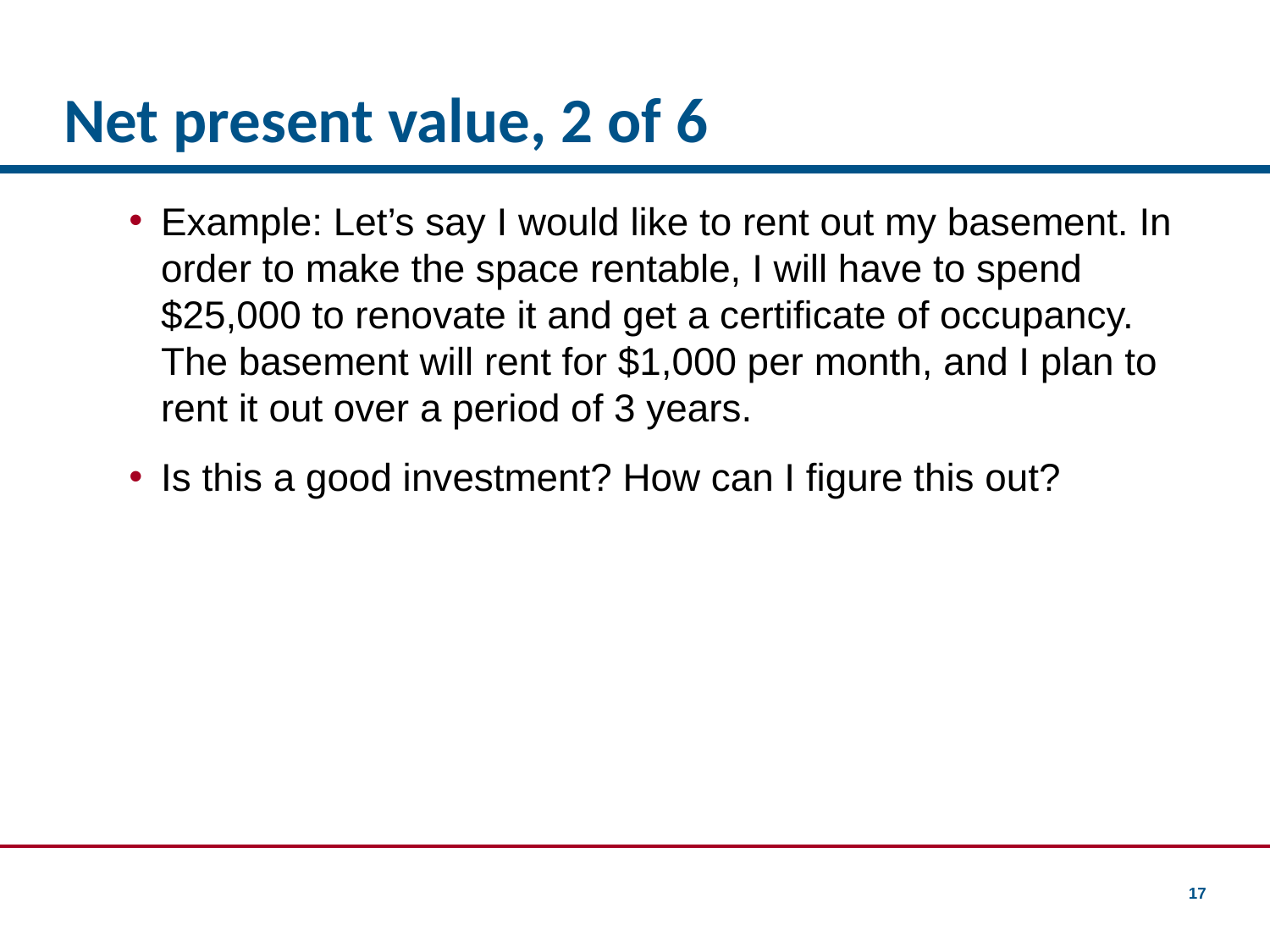

# Net present value, 2 of 6
Example: Let’s say I would like to rent out my basement. In order to make the space rentable, I will have to spend $25,000 to renovate it and get a certificate of occupancy. The basement will rent for $1,000 per month, and I plan to rent it out over a period of 3 years.
Is this a good investment? How can I figure this out?
17